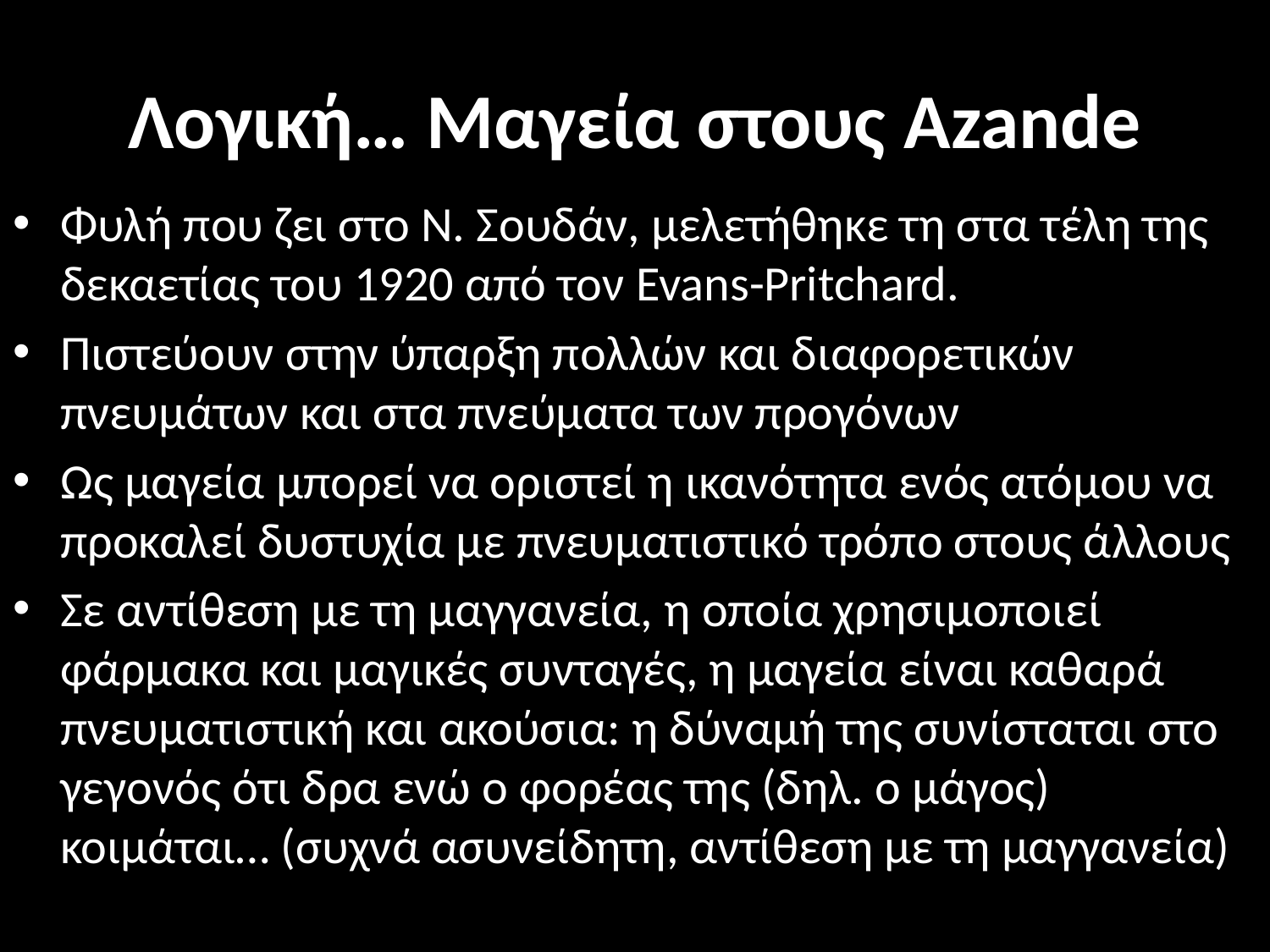

# Λογική… Μαγεία στους Azande
Φυλή που ζει στο Ν. Σουδάν, μελετήθηκε τη στα τέλη της δεκαετίας του 1920 από τον Evans-Pritchard.
Πιστεύουν στην ύπαρξη πολλών και διαφορετικών πνευμάτων και στα πνεύματα των προγόνων
Ως μαγεία μπορεί να οριστεί η ικανότητα ενός ατόμου να προκαλεί δυστυχία με πνευματιστικό τρόπο στους άλλους
Σε αντίθεση με τη μαγγανεία, η οποία χρησιμοποιεί φάρμακα και μαγικές συνταγές, η μαγεία είναι καθαρά πνευματιστική και ακούσια: η δύναμή της συνίσταται στο γεγονός ότι δρα ενώ ο φορέας της (δηλ. ο μάγος) κοιμάται… (συχνά ασυνείδητη, αντίθεση με τη μαγγανεία)